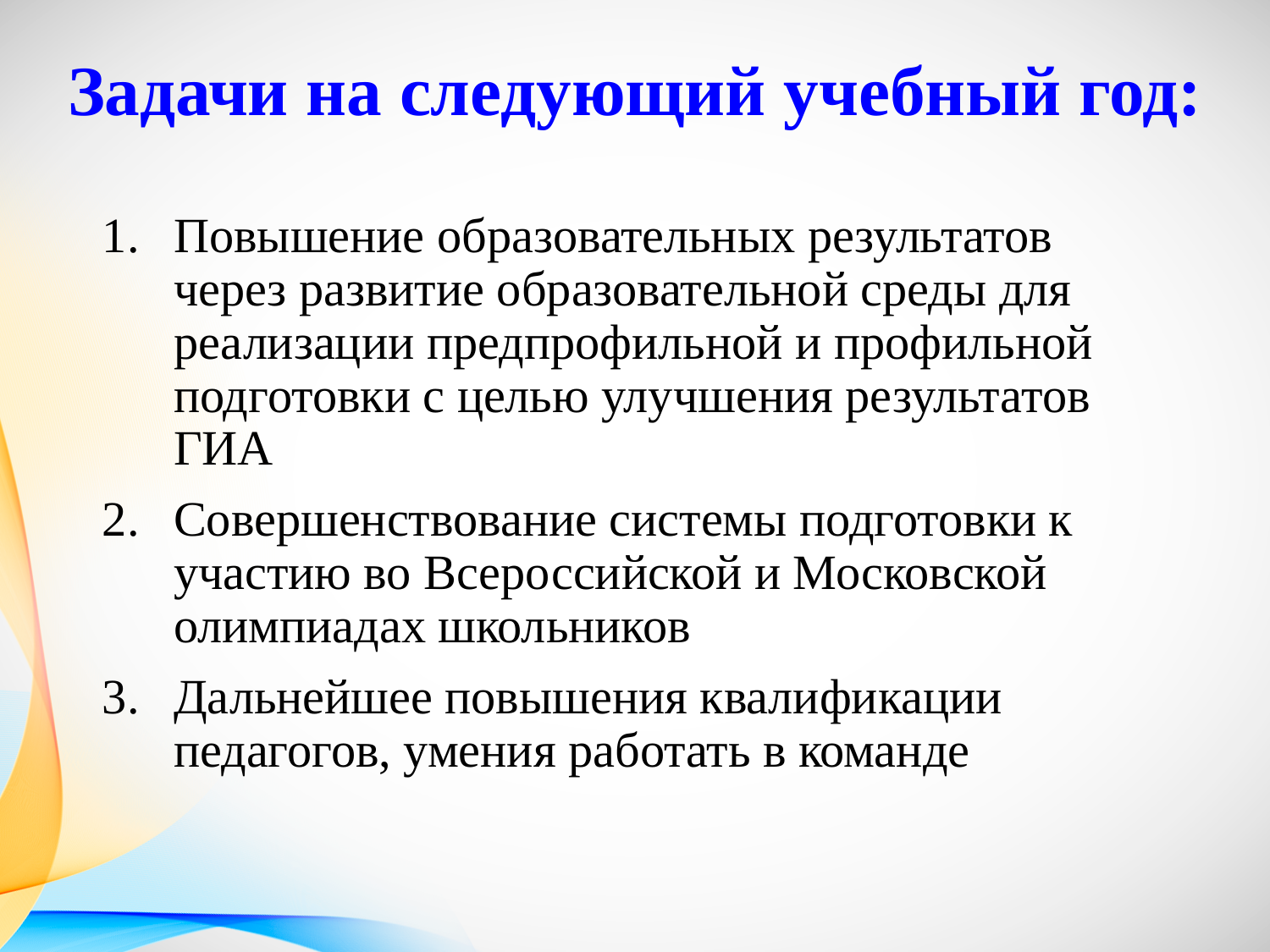

# Задачи на следующий учебный год:
Повышение образовательных результатов через развитие образовательной среды для реализации предпрофильной и профильной подготовки с целью улучшения результатов ГИА
Совершенствование системы подготовки к участию во Всероссийской и Московской олимпиадах школьников
Дальнейшее повышения квалификации педагогов, умения работать в команде